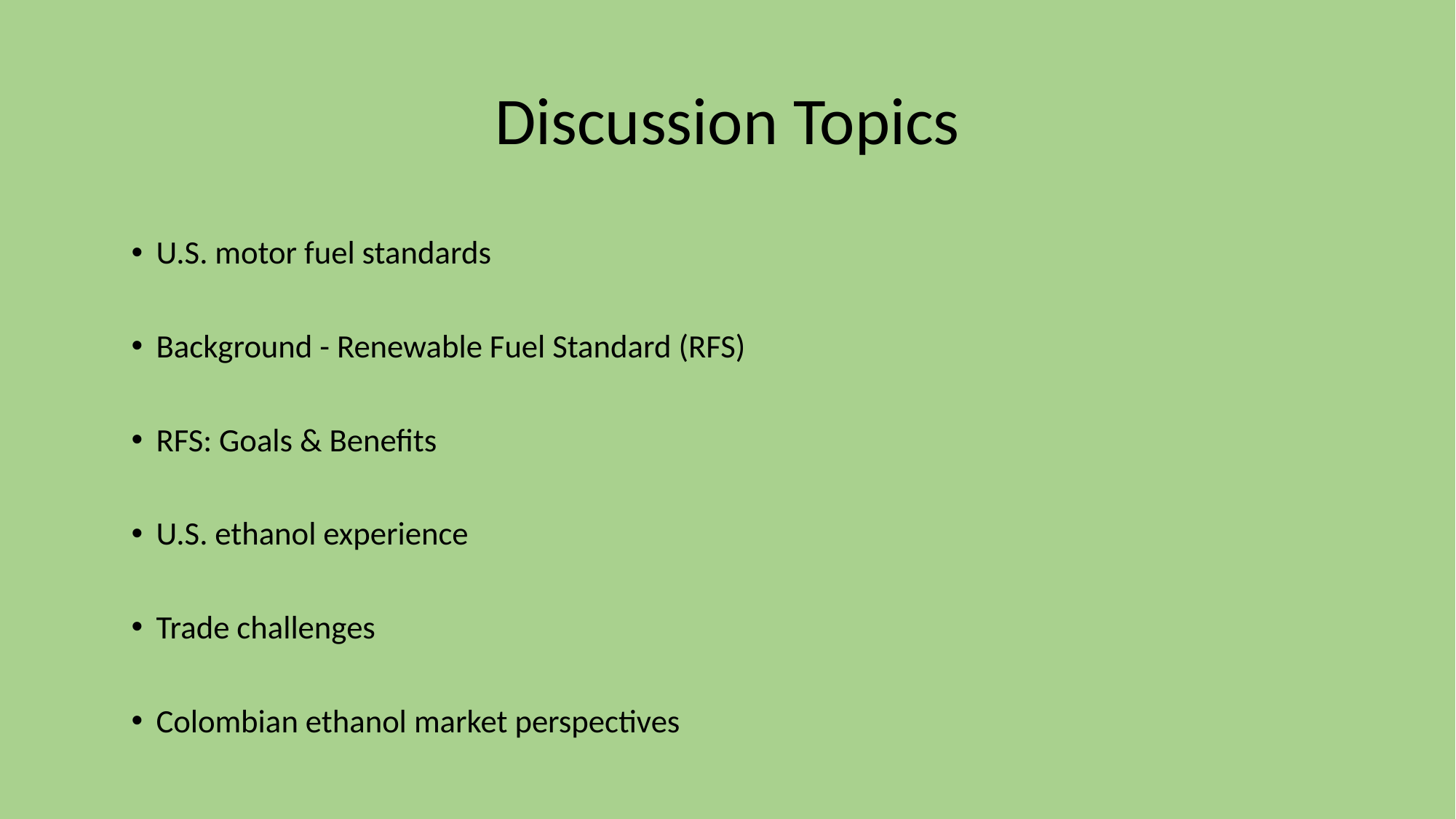

# Discussion Topics
U.S. motor fuel standards

Background - Renewable Fuel Standard (RFS)

RFS: Goals & Benefits

U.S. ethanol experience

Trade challenges

Colombian ethanol market perspectives